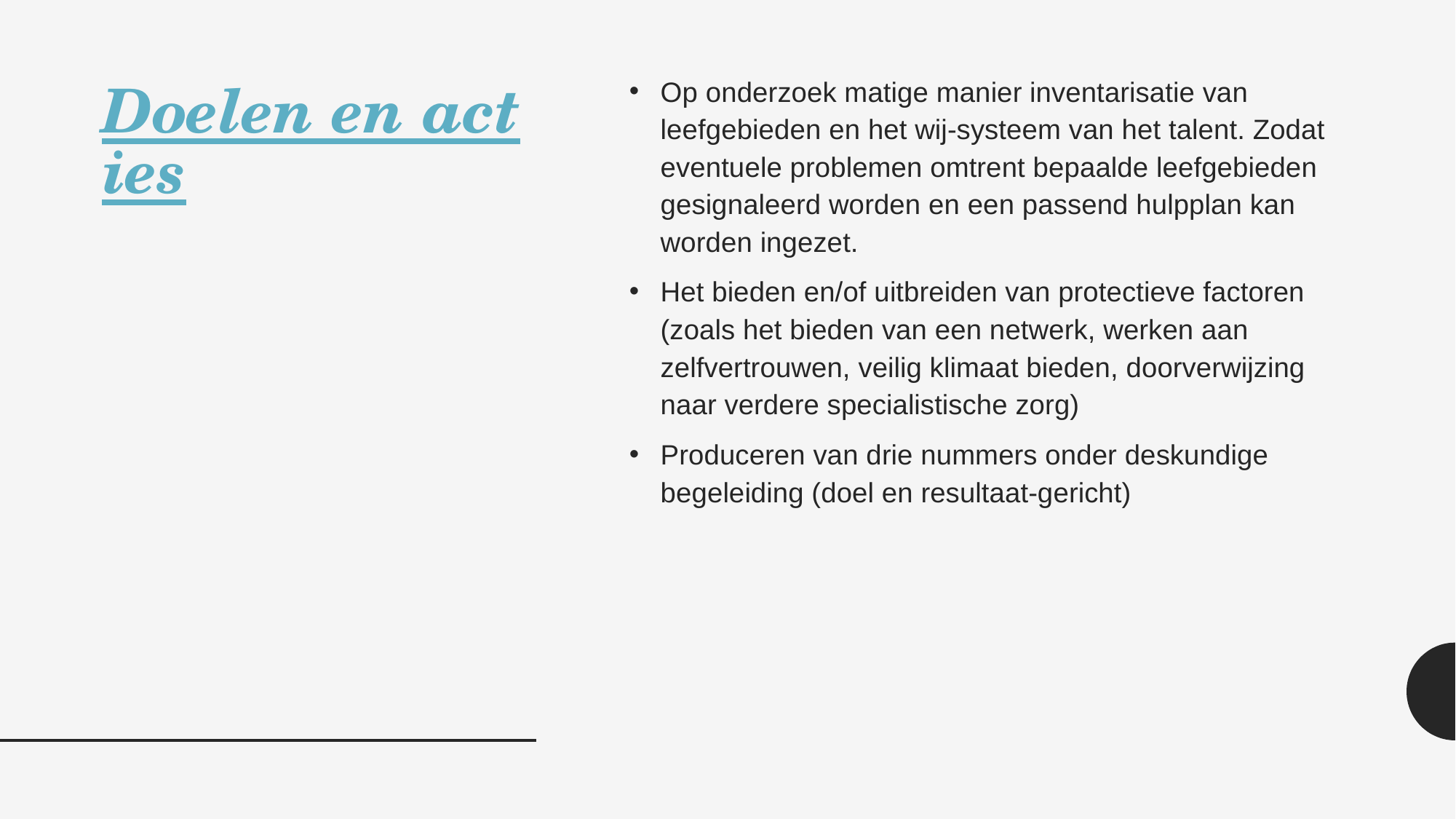

Op onderzoek matige manier inventarisatie van leefgebieden en het wij-systeem van het talent. Zodat eventuele problemen omtrent bepaalde leefgebieden gesignaleerd worden en een passend hulpplan kan worden ingezet.
Het bieden en/of uitbreiden van protectieve factoren (zoals het bieden van een netwerk, werken aan zelfvertrouwen, veilig klimaat bieden, doorverwijzing naar verdere specialistische zorg)
Produceren van drie nummers onder deskundige begeleiding (doel en resultaat-gericht)
# Doelen en acties